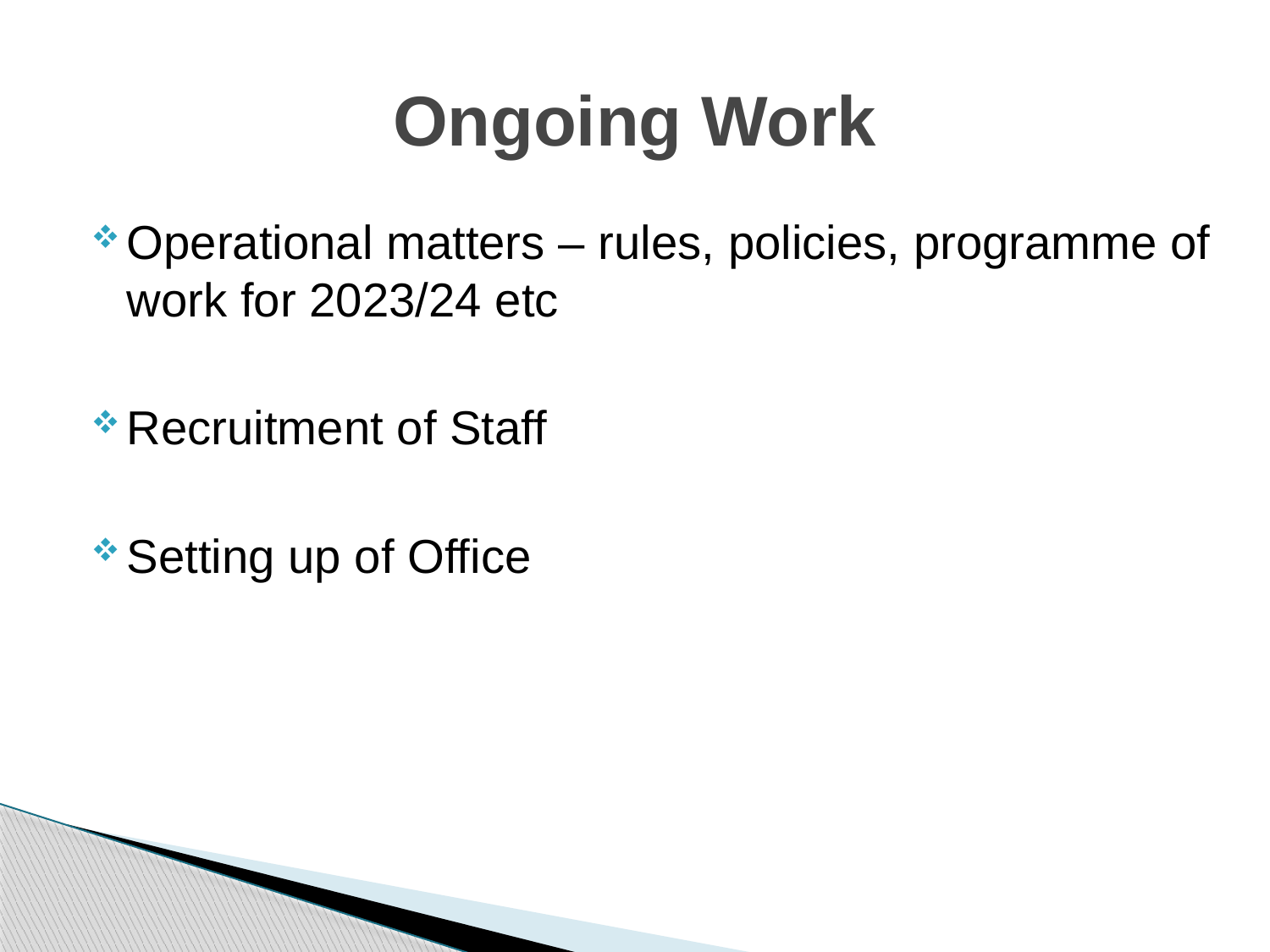

# Ongoing Work
Operational matters – rules, policies, programme of work for 2023/24 etc

Recruitment of Staff

Setting up of Office